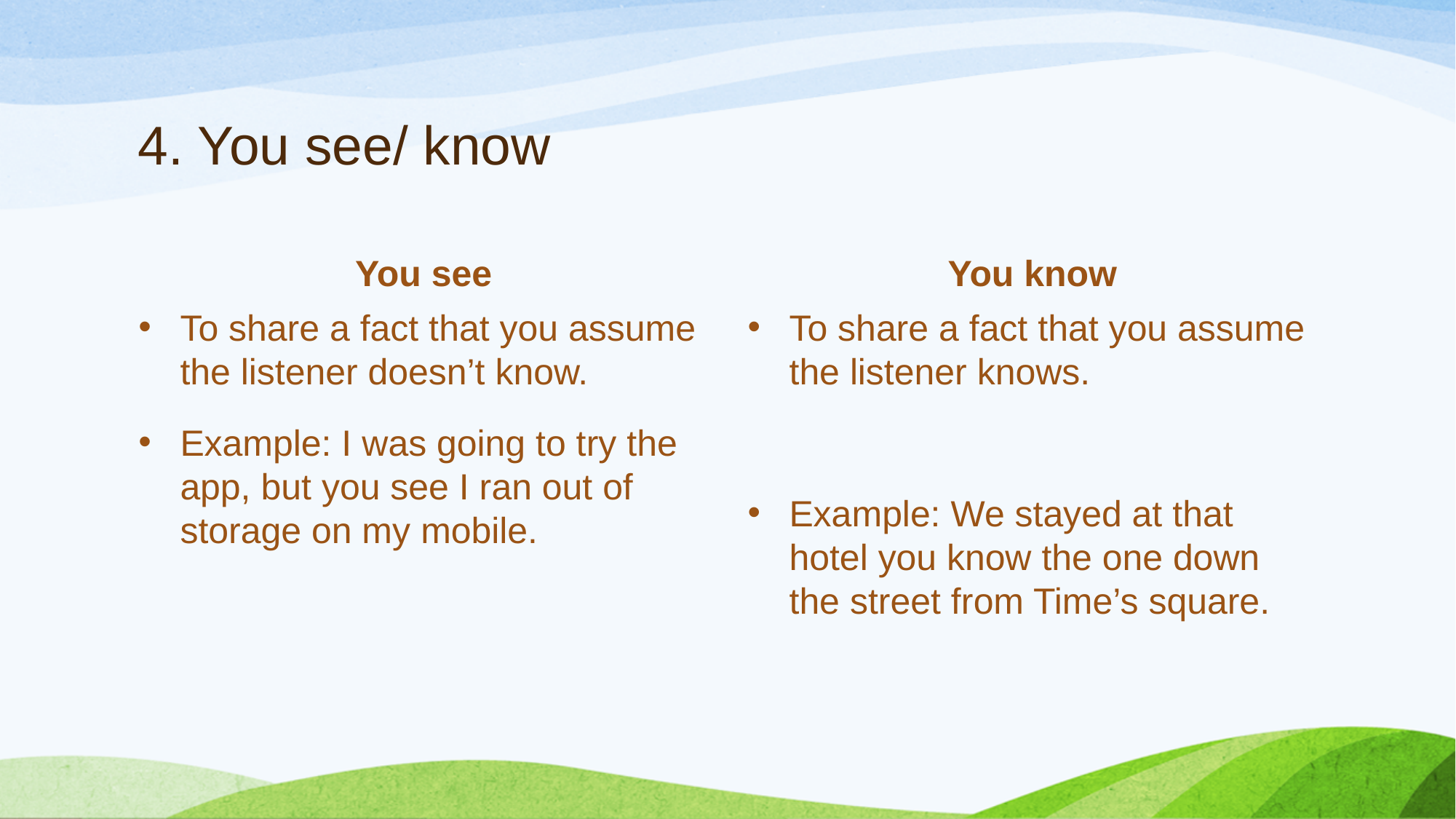

# 4. You see/ know
You see
You know
To share a fact that you assume the listener doesn’t know.
Example: I was going to try the app, but you see I ran out of storage on my mobile.

To share a fact that you assume the listener knows.

Example: We stayed at that hotel you know the one down the street from Time’s square.